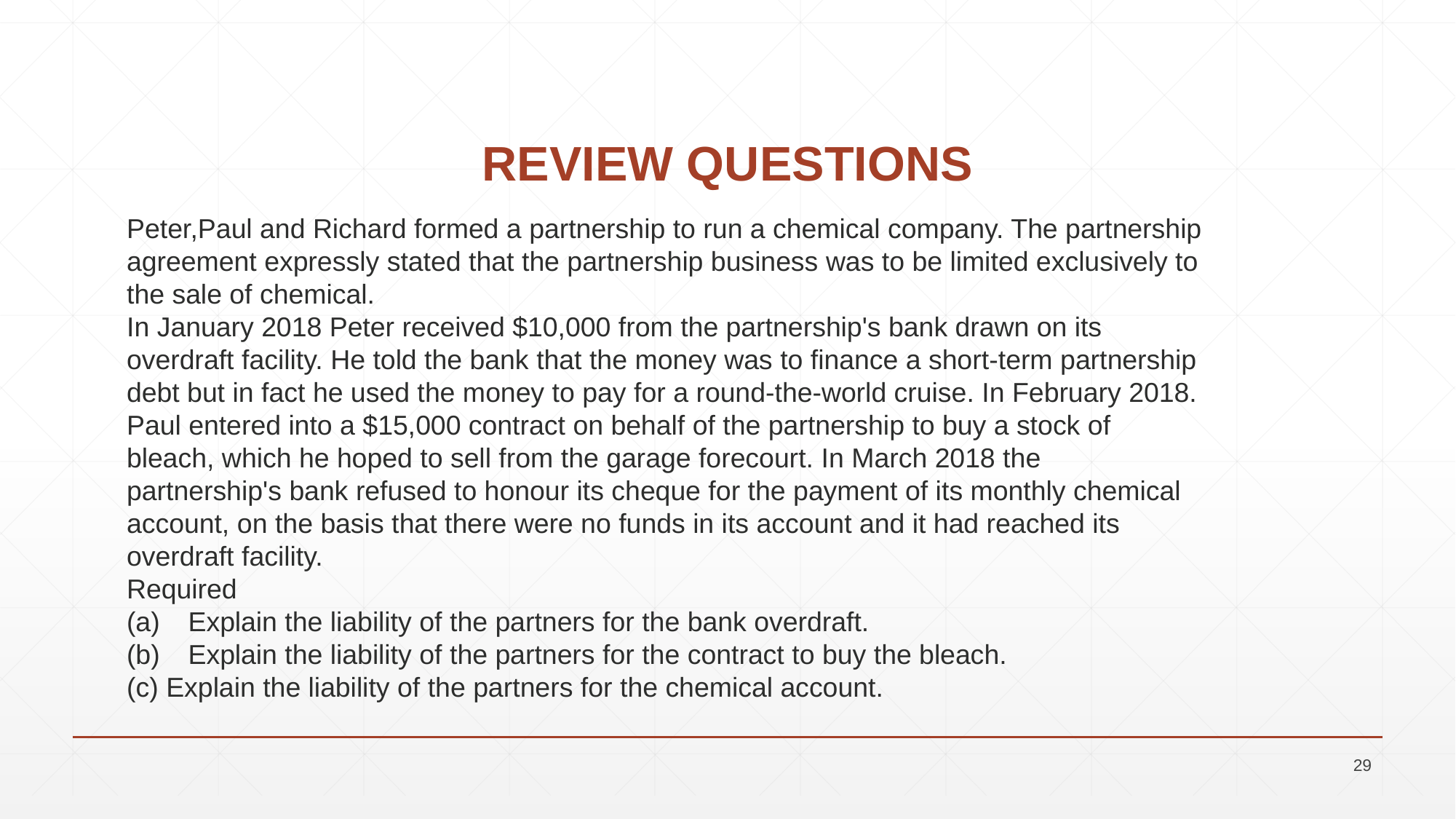

# REVIEW QUESTIONS
Peter,Paul and Richard formed a partnership to run a chemical company. The partnership agreement expressly stated that the partnership business was to be limited exclusively to the sale of chemical.
In January 2018 Peter received $10,000 from the partnership's bank drawn on its overdraft facility. He told the bank that the money was to finance a short-term partnership debt but in fact he used the money to pay for a round-the-world cruise. In February 2018. Paul entered into a $15,000 contract on behalf of the partnership to buy a stock of bleach, which he hoped to sell from the garage forecourt. In March 2018 the partnership's bank refused to honour its cheque for the payment of its monthly chemical  account, on the basis that there were no funds in its account and it had reached its overdraft facility.
Required
Explain the liability of the partners for the bank overdraft.
Explain the liability of the partners for the contract to buy the bleach.
(c) Explain the liability of the partners for the chemical account.

29